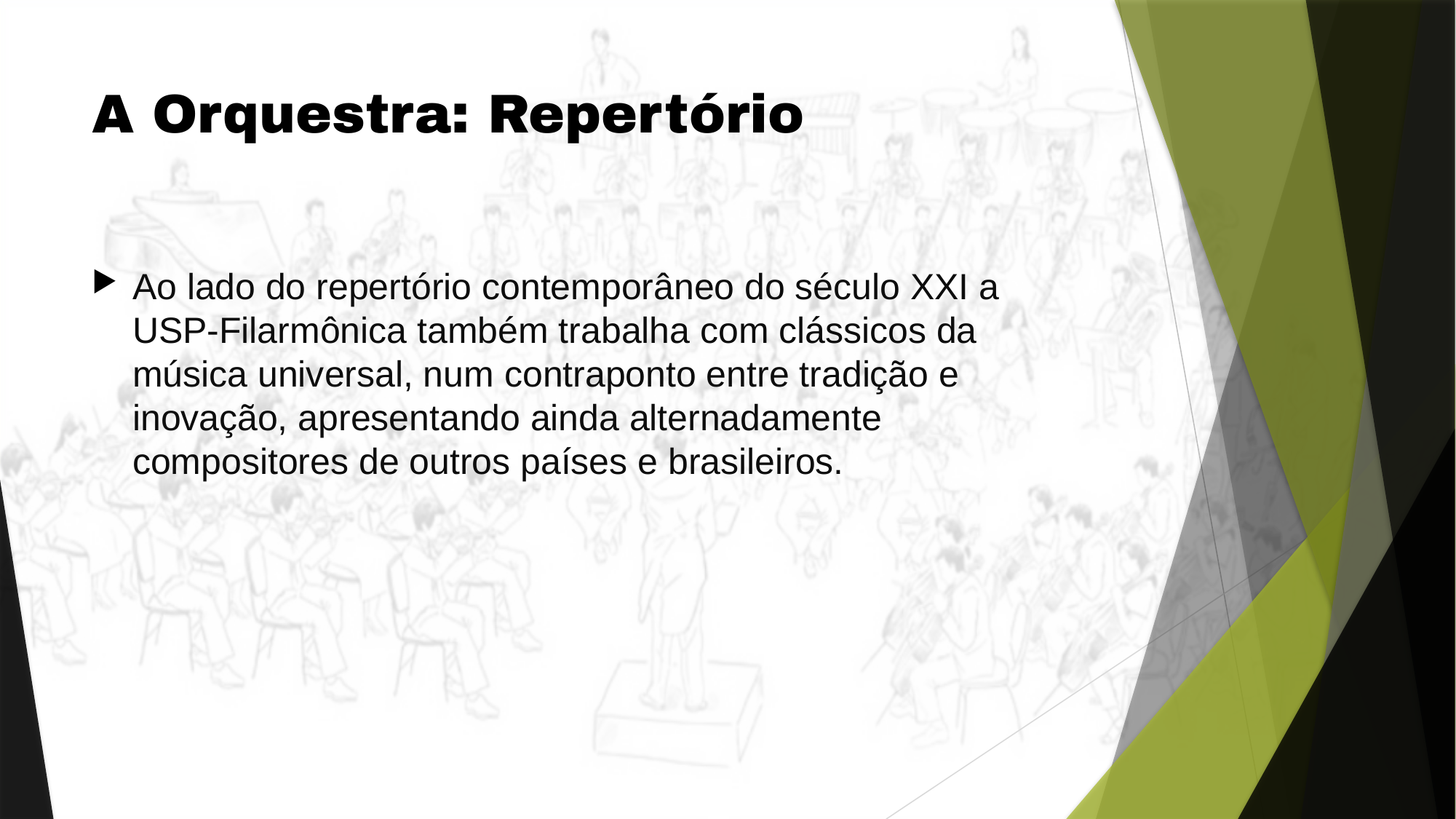

# A Orquestra: Repertório
Ao lado do repertório contemporâneo do século XXI a USP-Filarmônica também trabalha com clássicos da música universal, num contraponto entre tradição e inovação, apresentando ainda alternadamente compositores de outros países e brasileiros.